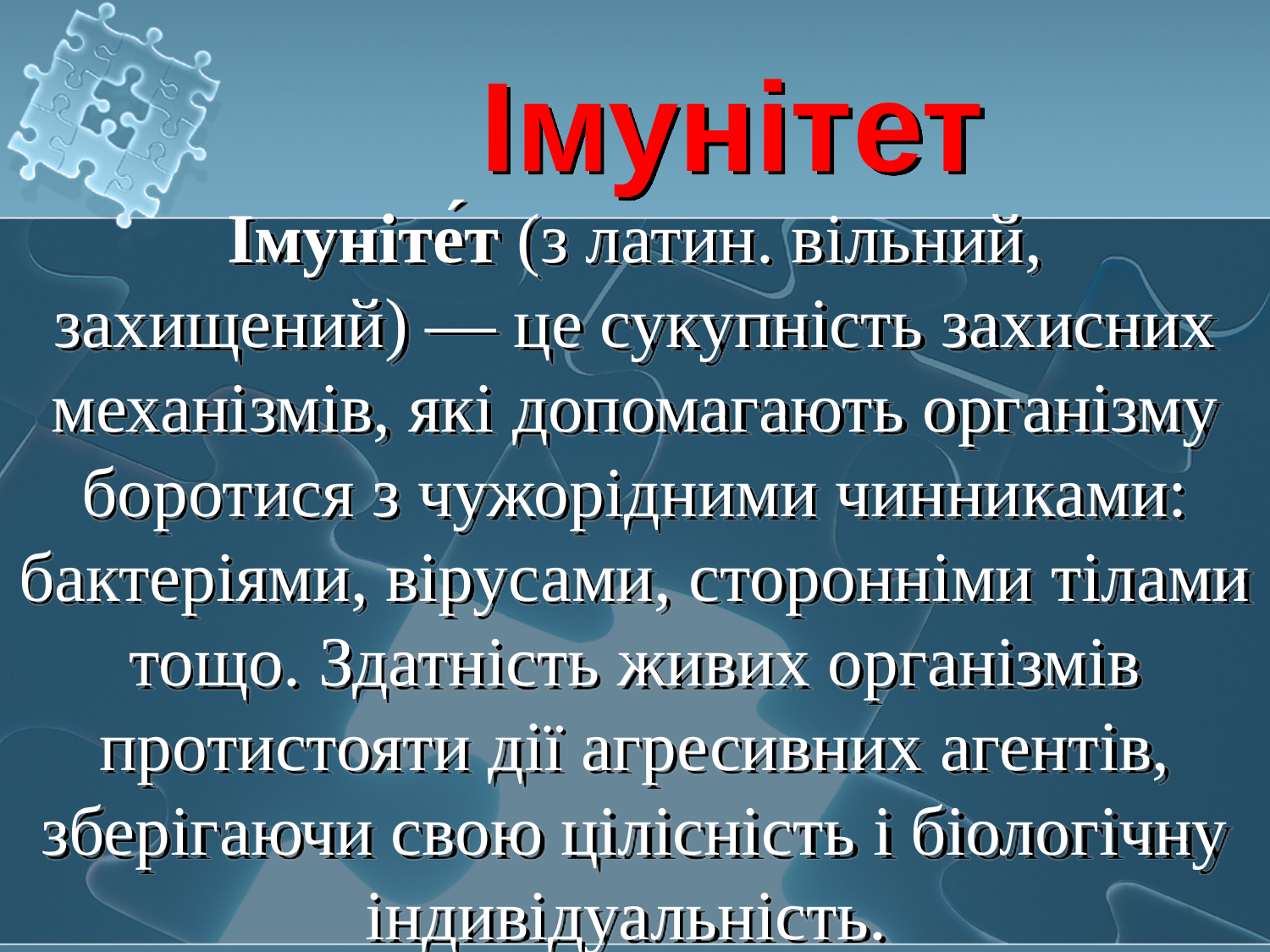

# Імунітет
Імуніте́т (з латин. вільний, захищений) — це сукупність захисних механізмів, які допомагають організму боротися з чужорідними чинниками: бактеріями, вірусами, сторонніми тілами тощо. Здатність живих організмів протистояти дії агресивних агентів, зберігаючи свою цілісність і біологічну індивідуальність.